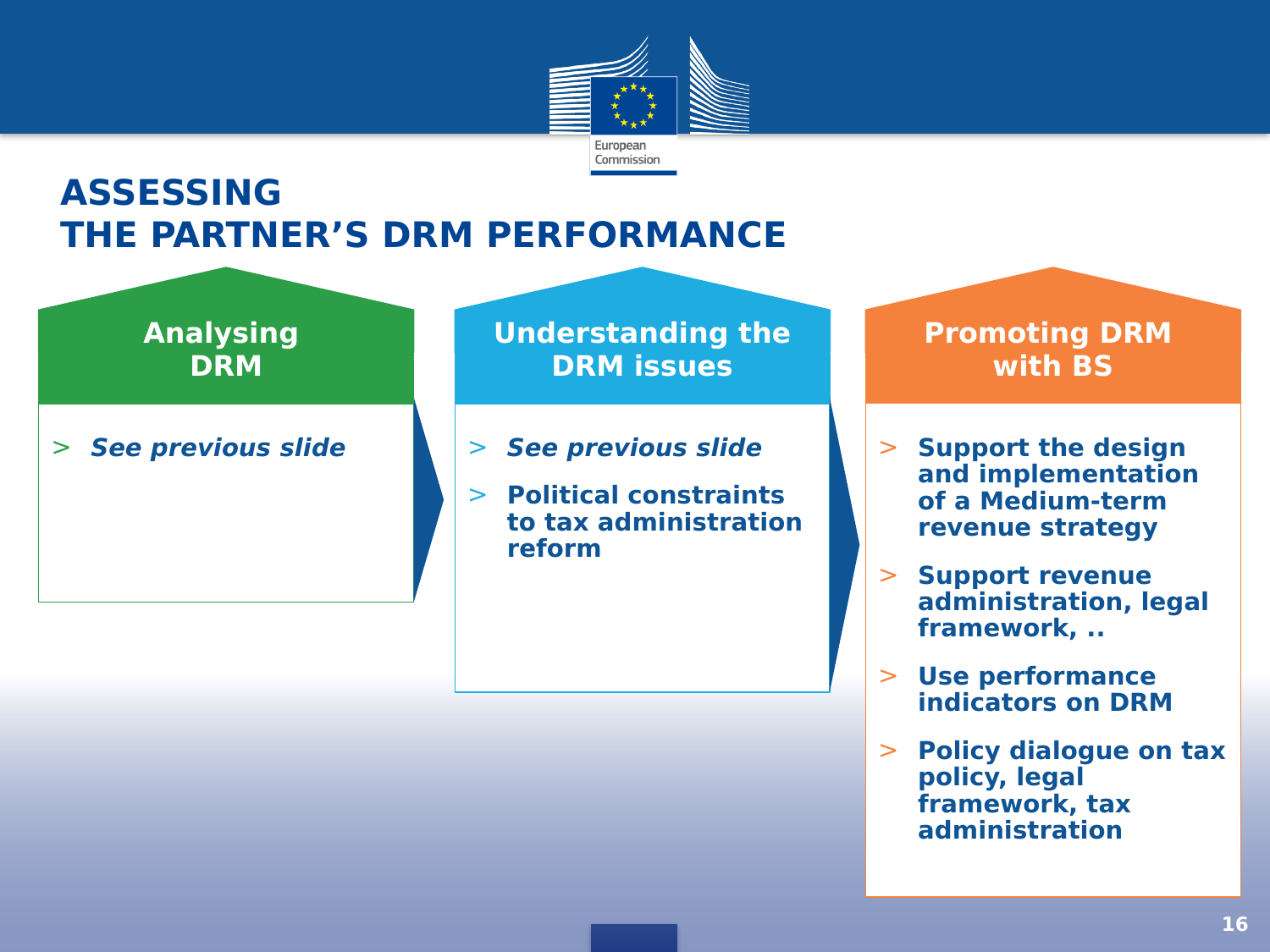

# Assessing the partner’s DRM performance

Analysing
DRM
Understanding the DRM issues
Promoting DRM
with BS

See previous slide
See previous slide
Political constraints to tax administration reform
Support the design and implementation of a Medium-term revenue strategy
Support revenue administration, legal framework, ..
Use performance indicators on DRM
Policy dialogue on tax policy, legal framework, tax administration

16